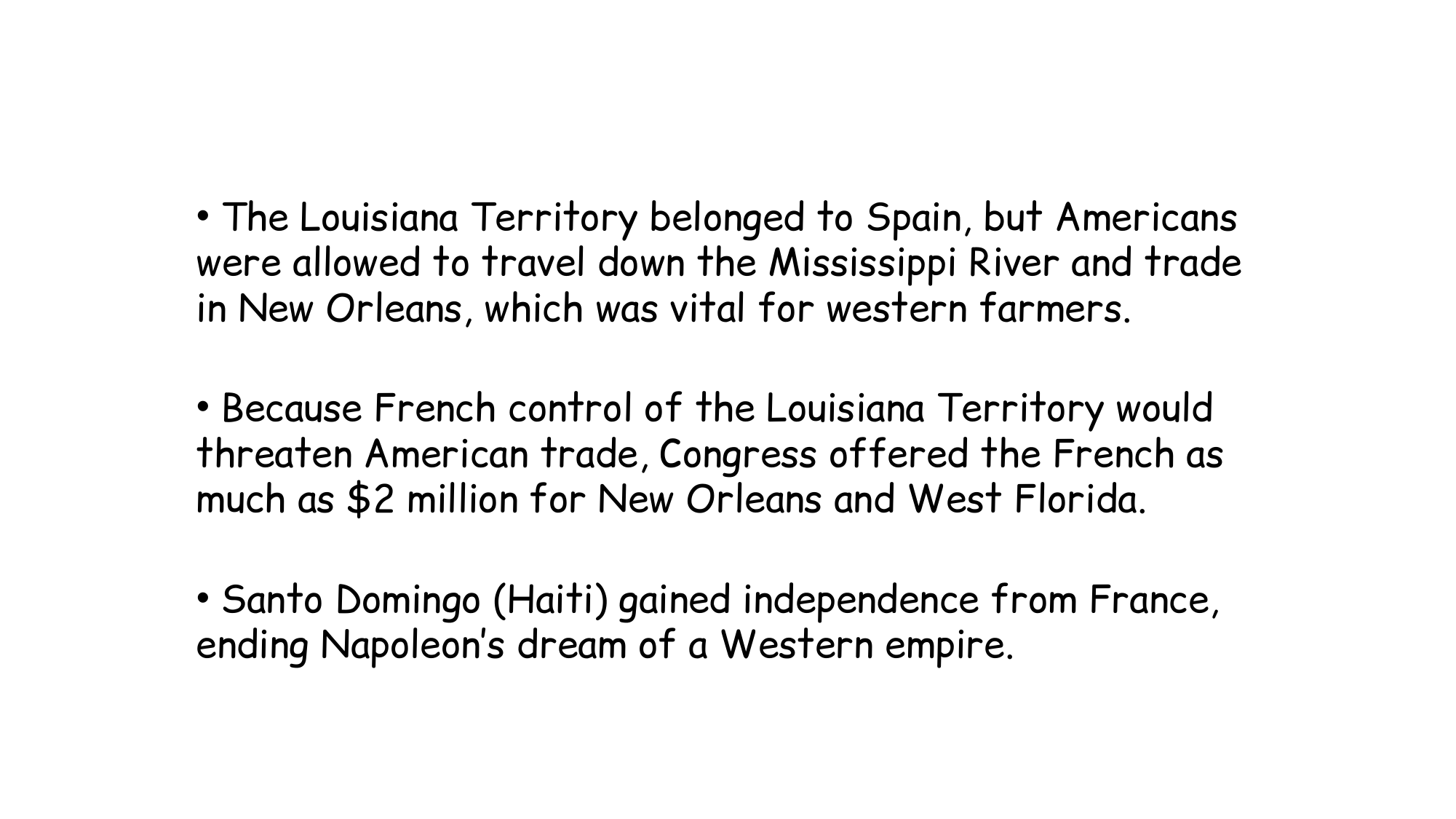

The Louisiana Territory belonged to Spain, but Americans were allowed to travel down the Mississippi River and trade in New Orleans, which was vital for western farmers.
 Because French control of the Louisiana Territory would threaten American trade, Congress offered the French as much as $2 million for New Orleans and West Florida.
 Santo Domingo (Haiti) gained independence from France, ending Napoleon’s dream of a Western empire.